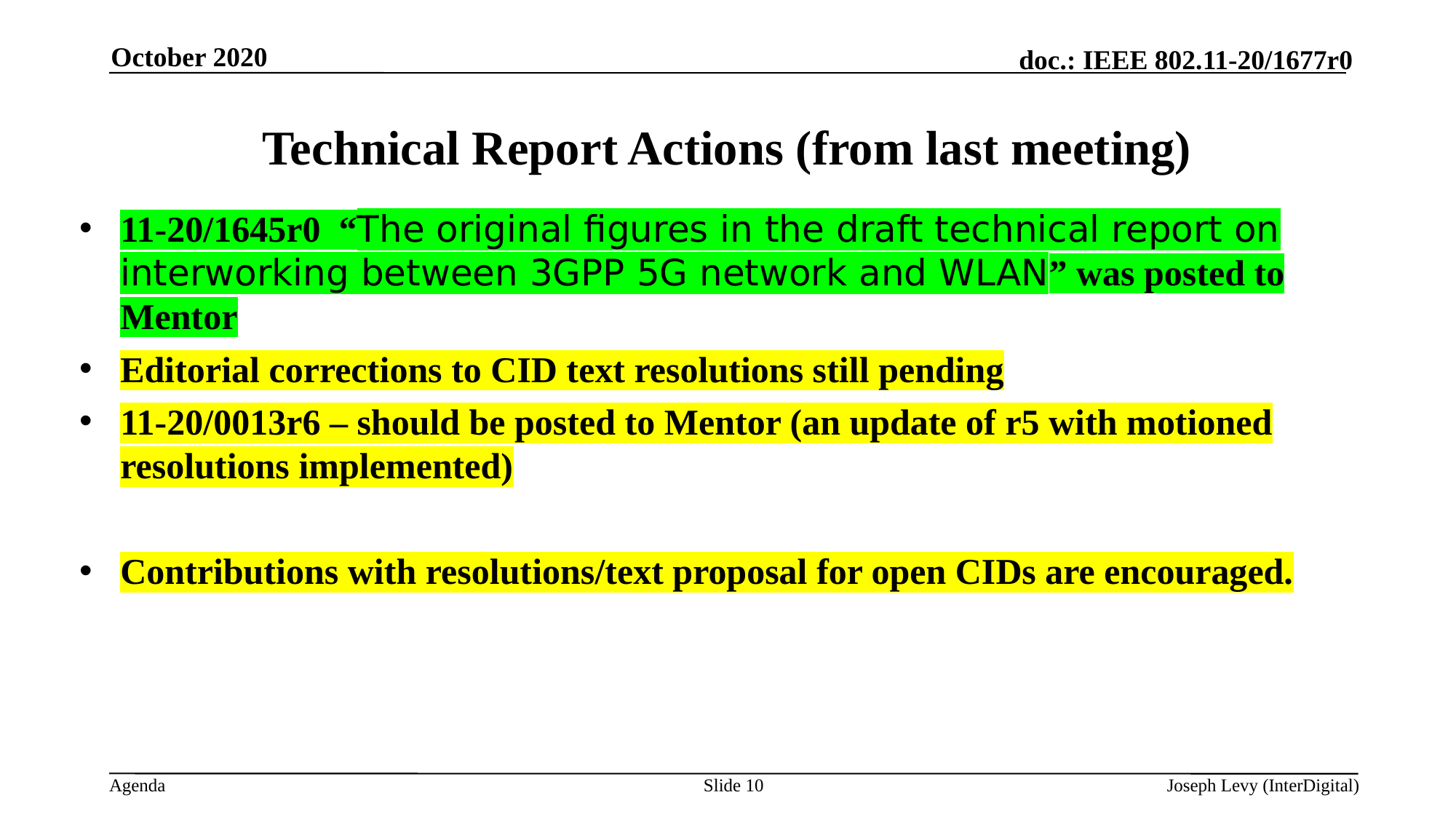

October 2020
# Technical Report Actions (from last meeting)
11-20/1645r0  “The original figures in the draft technical report on interworking between 3GPP 5G network and WLAN” was posted to Mentor
Editorial corrections to CID text resolutions still pending
11-20/0013r6 – should be posted to Mentor (an update of r5 with motioned resolutions implemented)

Contributions with resolutions/text proposal for open CIDs are encouraged.

Slide 10
Joseph Levy (InterDigital)